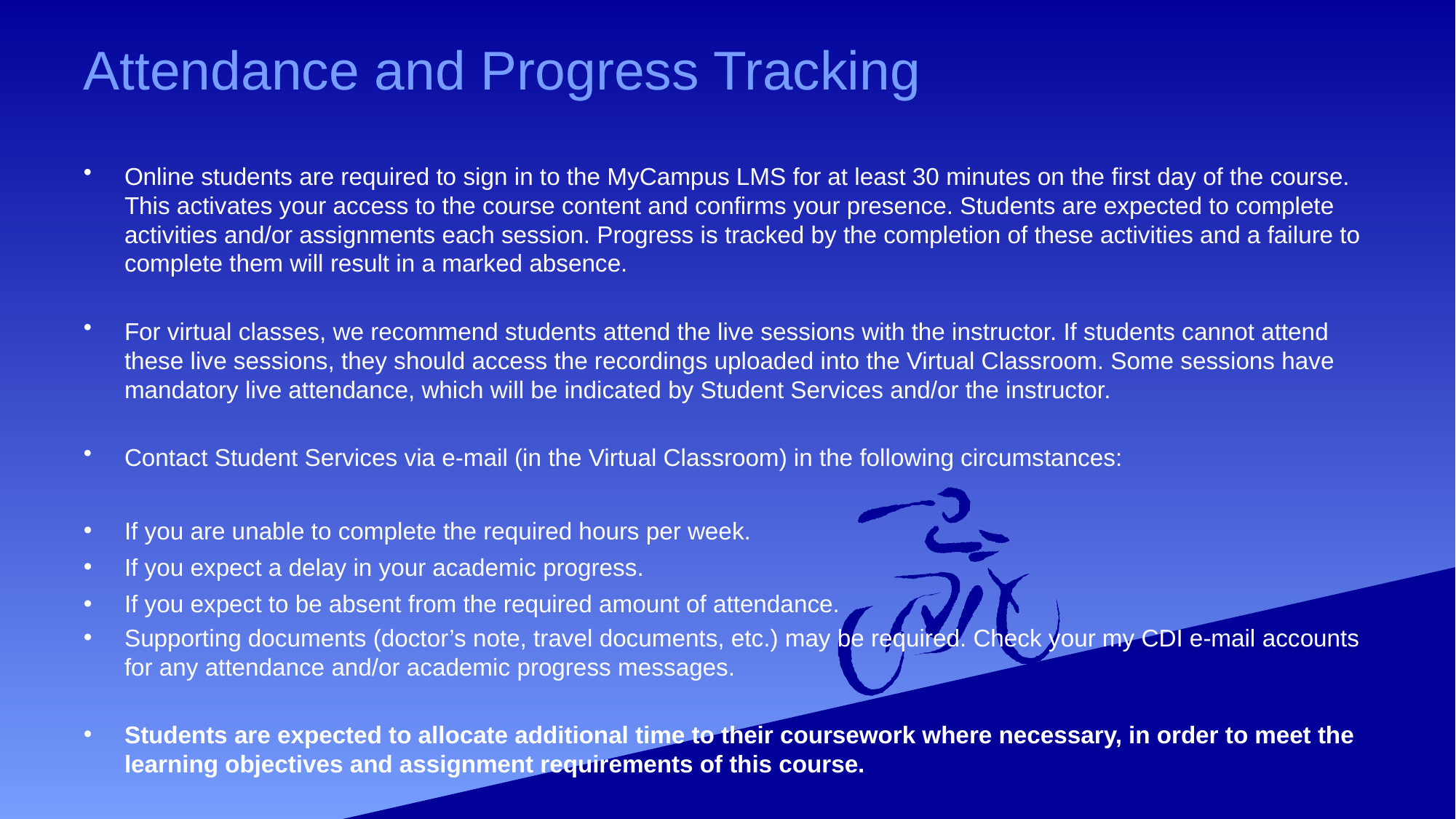

# Attendance and Progress Tracking
Online students are required to sign in to the MyCampus LMS for at least 30 minutes on the first day of the course. This activates your access to the course content and confirms your presence. Students are expected to complete activities and/or assignments each session. Progress is tracked by the completion of these activities and a failure to complete them will result in a marked absence.

For virtual classes, we recommend students attend the live sessions with the instructor. If students cannot attend these live sessions, they should access the recordings uploaded into the Virtual Classroom. Some sessions have mandatory live attendance, which will be indicated by Student Services and/or the instructor.

Contact Student Services via e-mail (in the Virtual Classroom) in the following circumstances:

If you are unable to complete the required hours per week.
If you expect a delay in your academic progress.
If you expect to be absent from the required amount of attendance.
Supporting documents (doctor’s note, travel documents, etc.) may be required. Check your my CDI e-mail accounts for any attendance and/or academic progress messages.

Students are expected to allocate additional time to their coursework where necessary, in order to meet the learning objectives and assignment requirements of this course.